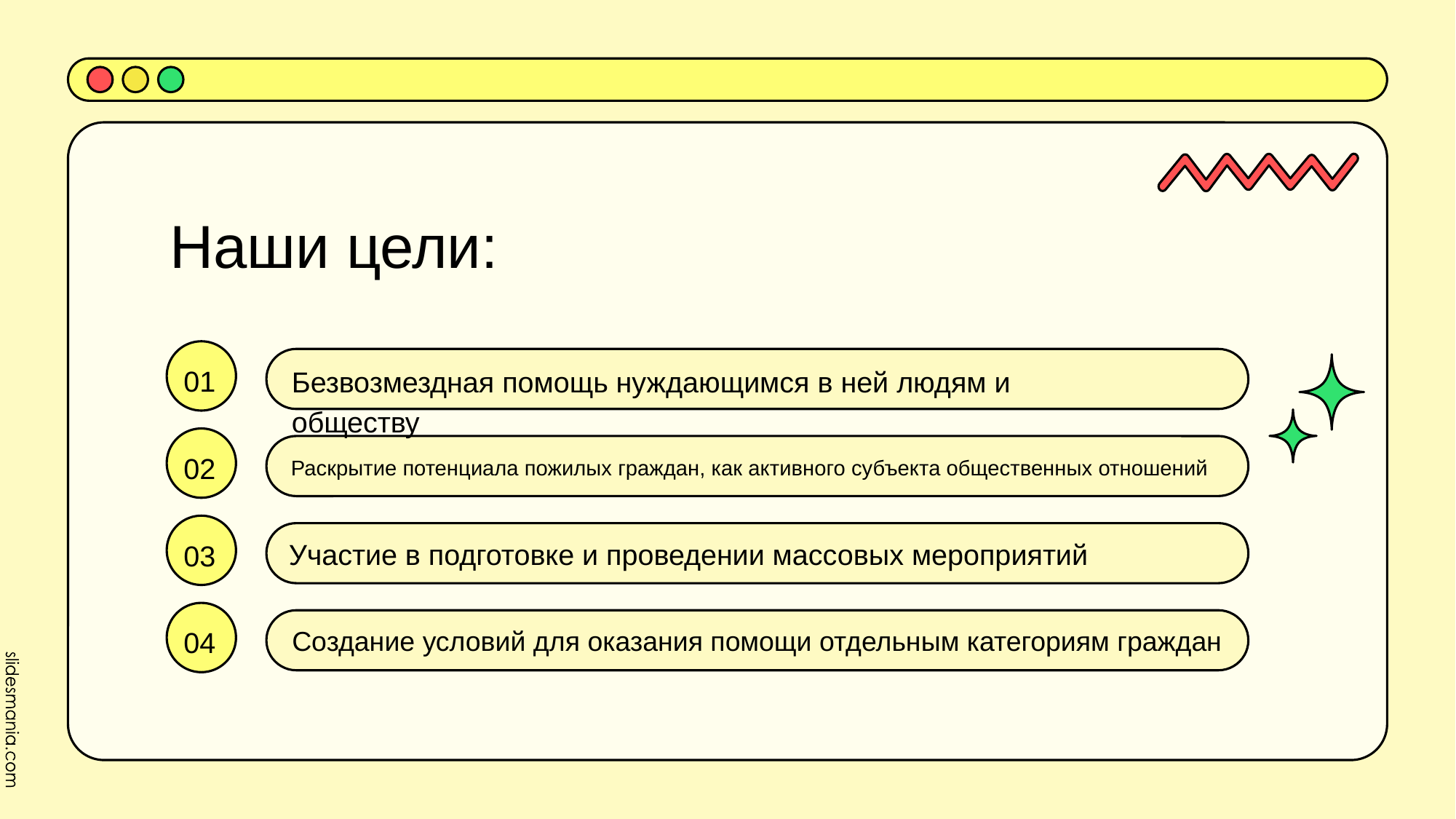

# Наши цели:

Безвозмездная помощь нуждающимся в ней людям и обществу
01

Раскрытие потенциала пожилых граждан, как активного субъекта общественных отношений
02

Участие в подготовке и проведении массовых мероприятий

03

Создание условий для оказания помощи отдельным категориям граждан

04